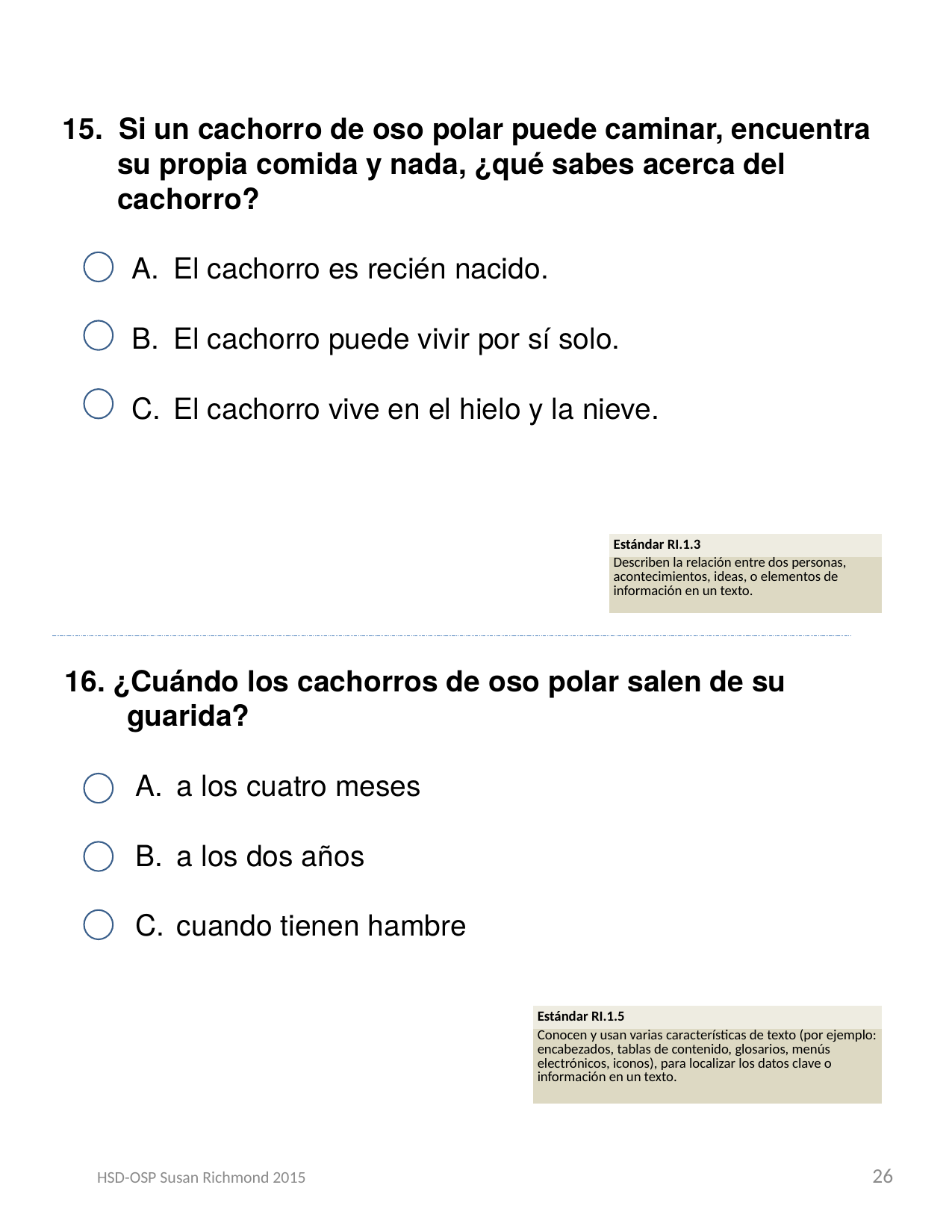

15.  Si un cachorro de oso polar puede caminar, encuentra su propia comida y nada, ¿qué sabes acerca del cachorro?

El cachorro es recién nacido.

El cachorro puede vivir por sí solo.

El cachorro vive en el hielo y la nieve.

| Estándar RI.1.3 |
| --- |
| Describen la relación entre dos personas, acontecimientos, ideas, o elementos de información en un texto. |
16. ¿Cuándo los cachorros de oso polar salen de su guarida?

a los cuatro meses

a los dos años

cuando tienen hambre

| Estándar RI.1.5 |
| --- |
| Conocen y usan varias características de texto (por ejemplo: encabezados, tablas de contenido, glosarios, menús electrónicos, iconos), para localizar los datos clave o información en un texto. |
26
HSD-OSP Susan Richmond 2015